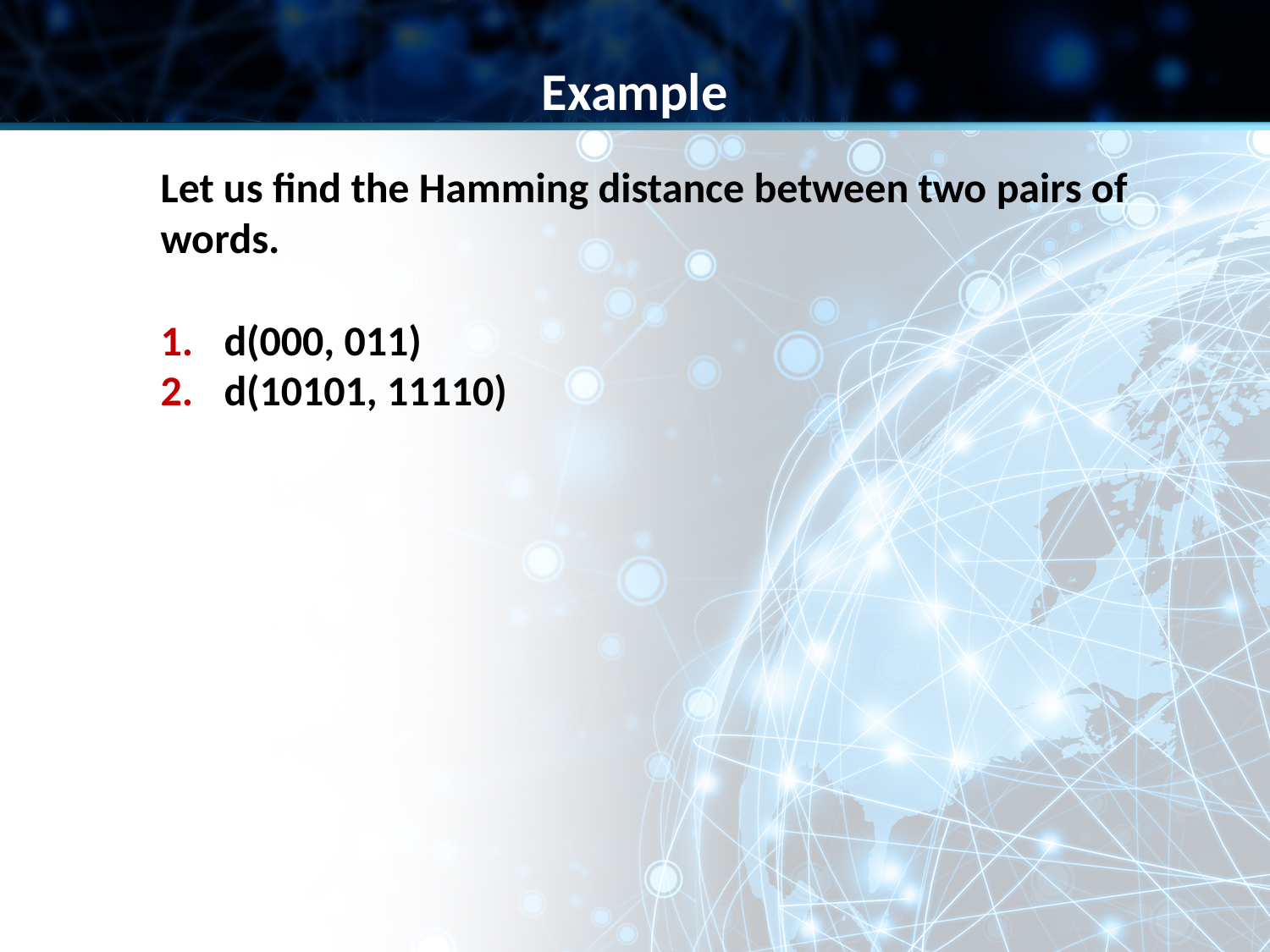

Example
Let us find the Hamming distance between two pairs of words.

d(000, 011)
d(10101, 11110)